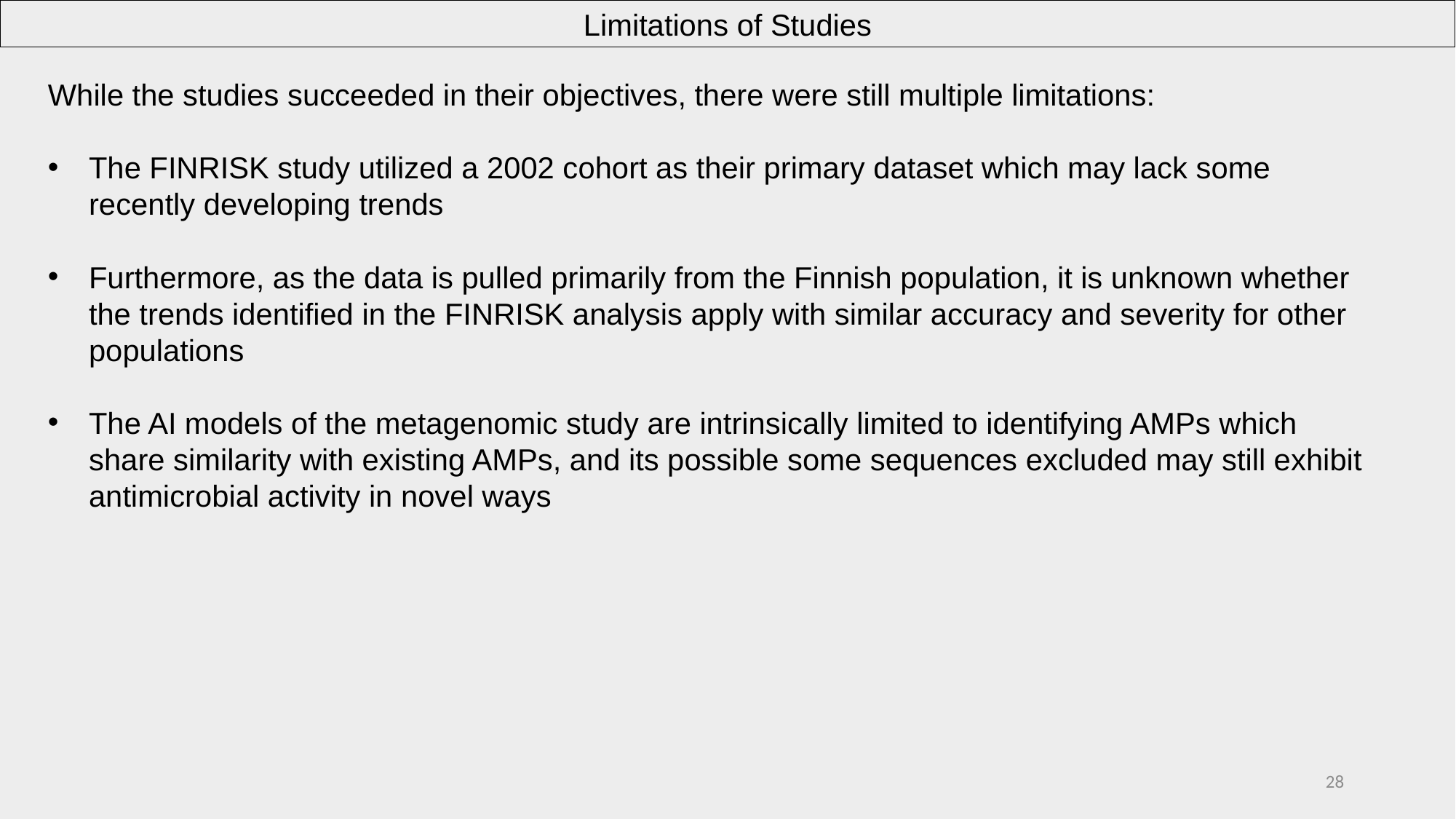

Limitations of Studies
While the studies succeeded in their objectives, there were still multiple limitations:

The FINRISK study utilized a 2002 cohort as their primary dataset which may lack some recently developing trends

Furthermore, as the data is pulled primarily from the Finnish population, it is unknown whether the trends identified in the FINRISK analysis apply with similar accuracy and severity for other populations

The AI models of the metagenomic study are intrinsically limited to identifying AMPs which share similarity with existing AMPs, and its possible some sequences excluded may still exhibit antimicrobial activity in novel ways

28